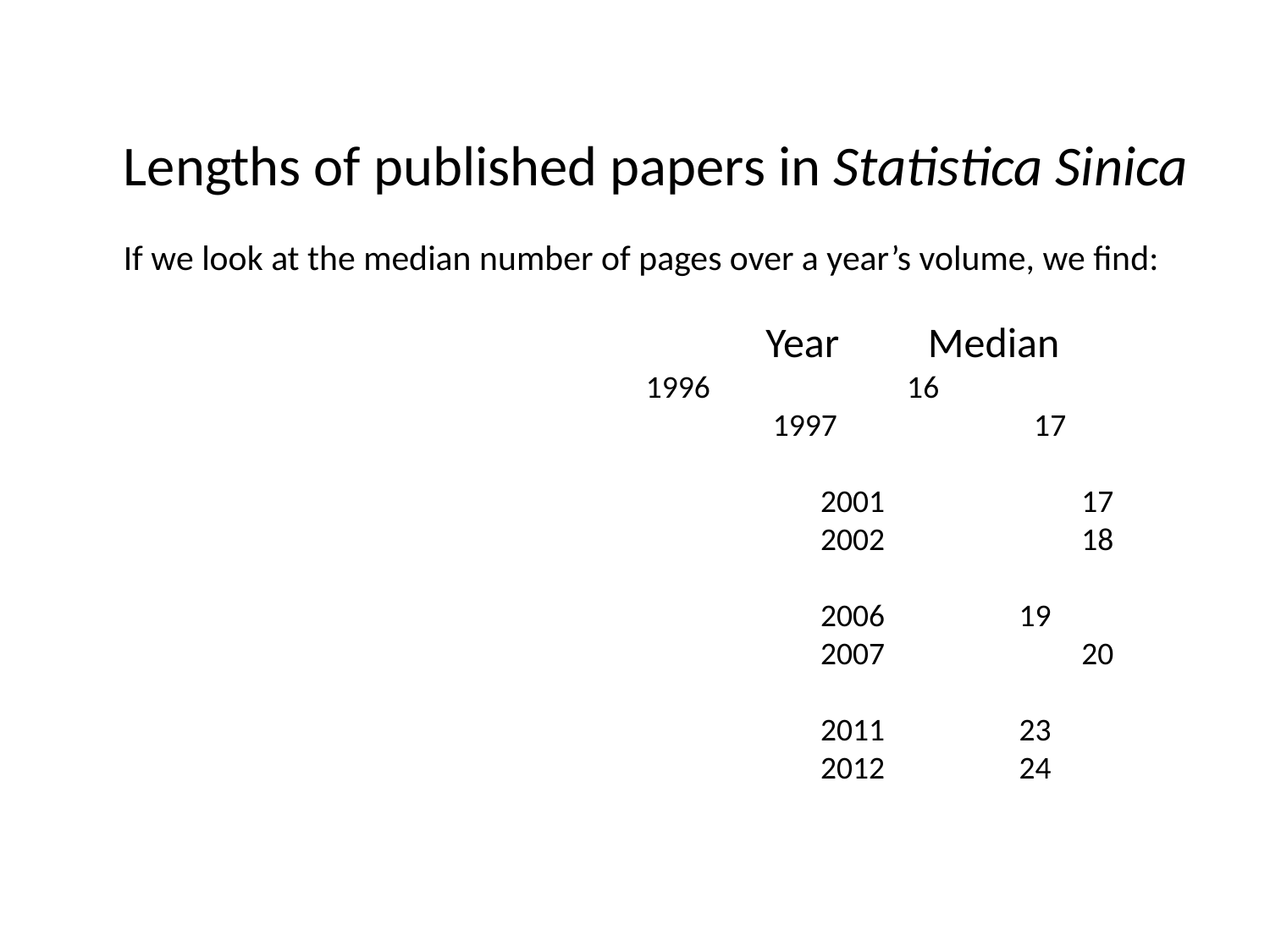

Lengths of published papers in Statistica Sinica

If we look at the median number of pages over a year’s volume, we find:

			       		 Year          Median
                  			  1996		   16
					  1997	 	   17

						  2001		   17
						  2002		   18

						  2006	            19
						  2007		   20

						  2011	            23
						  2012	            24